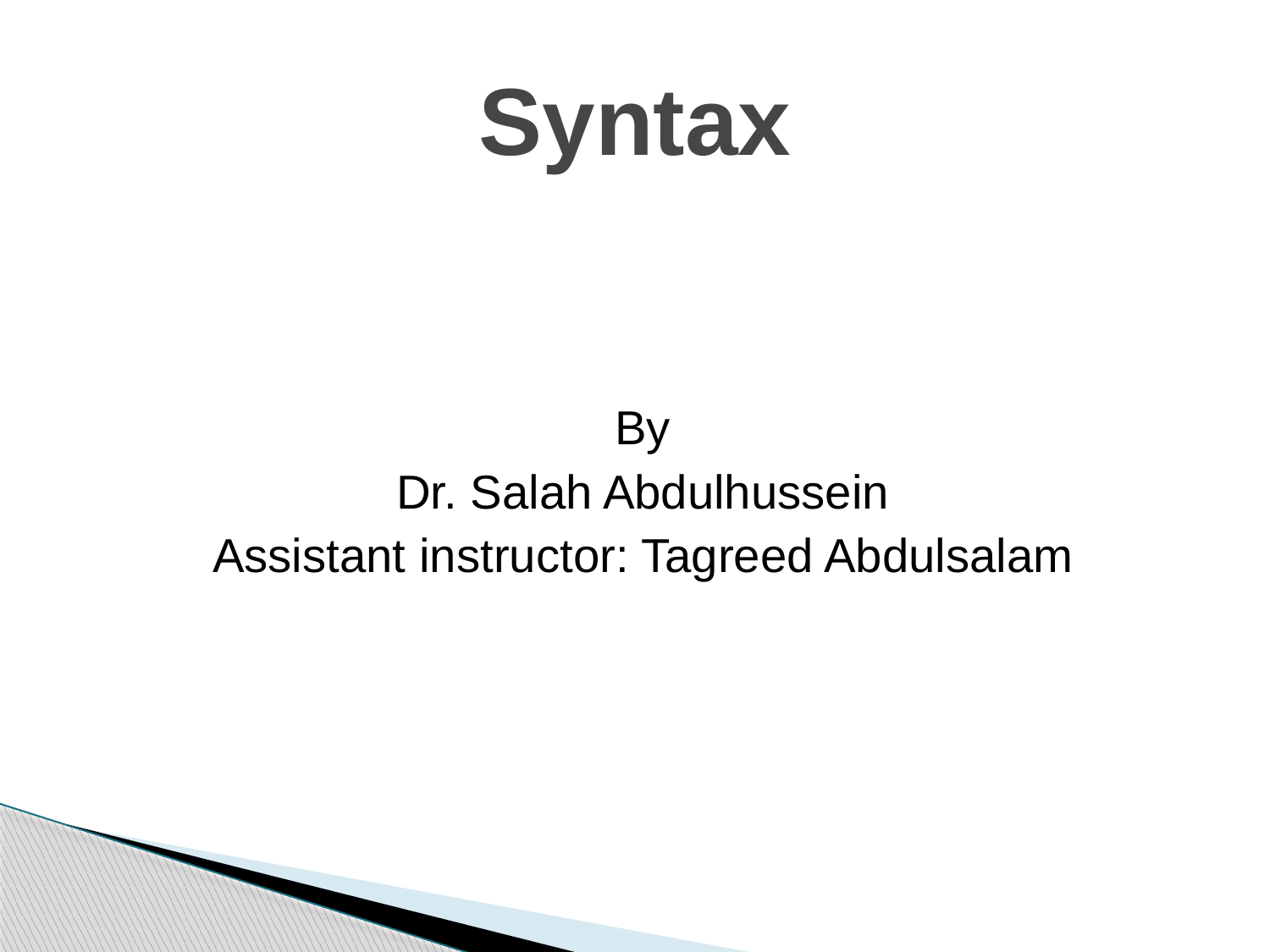

# Syntax
By
Dr. Salah Abdulhussein
Assistant instructor: Tagreed Abdulsalam